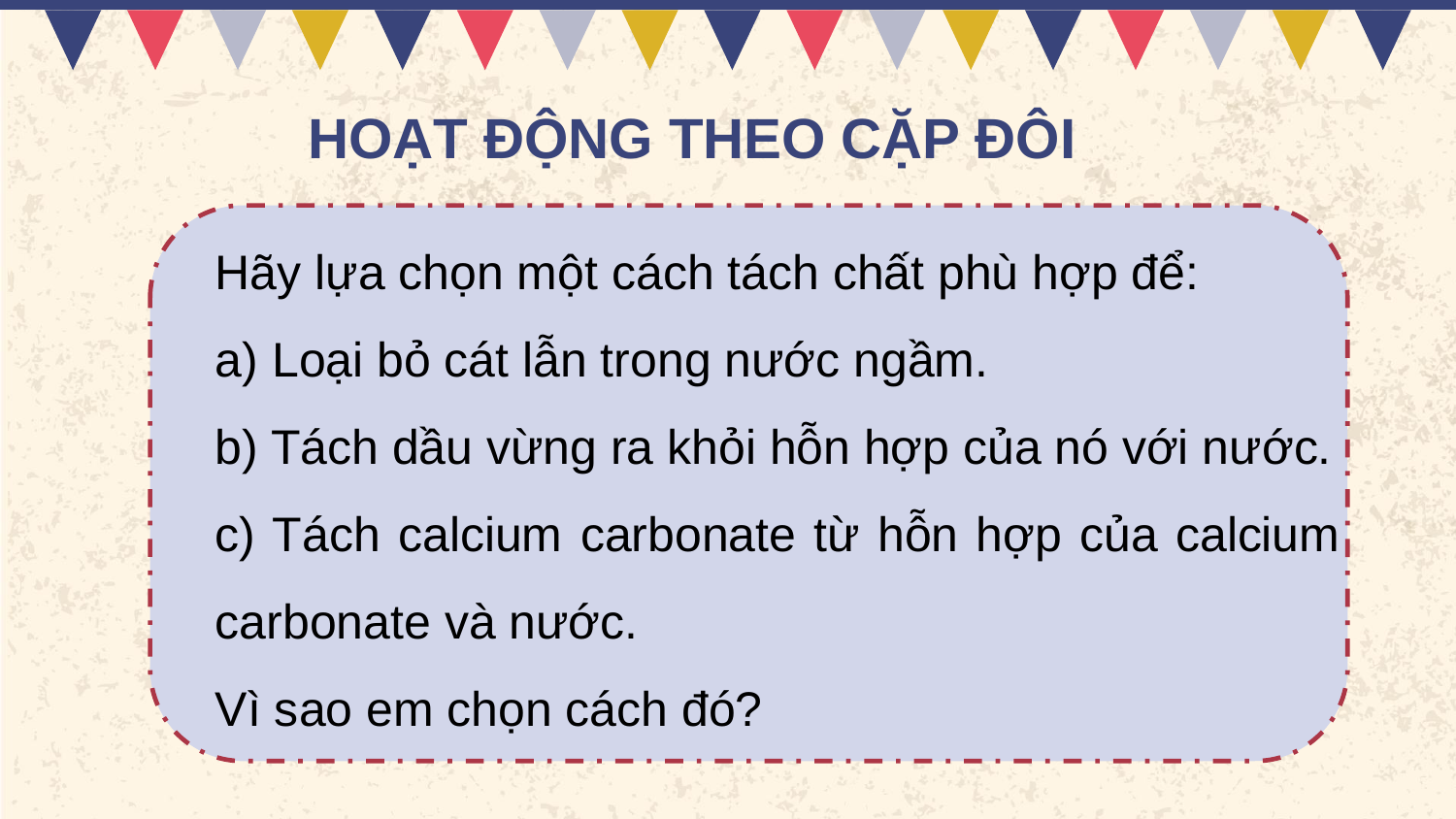

# HOẠT ĐỘNG THEO CẶP ĐÔI

Hãy lựa chọn một cách tách chất phù hợp để:
a) Loại bỏ cát lẫn trong nước ngầm.
b) Tách dầu vừng ra khỏi hỗn hợp của nó với nước.
c) Tách calcium carbonate từ hỗn hợp của calcium carbonate và nước.
Vì sao em chọn cách đó?